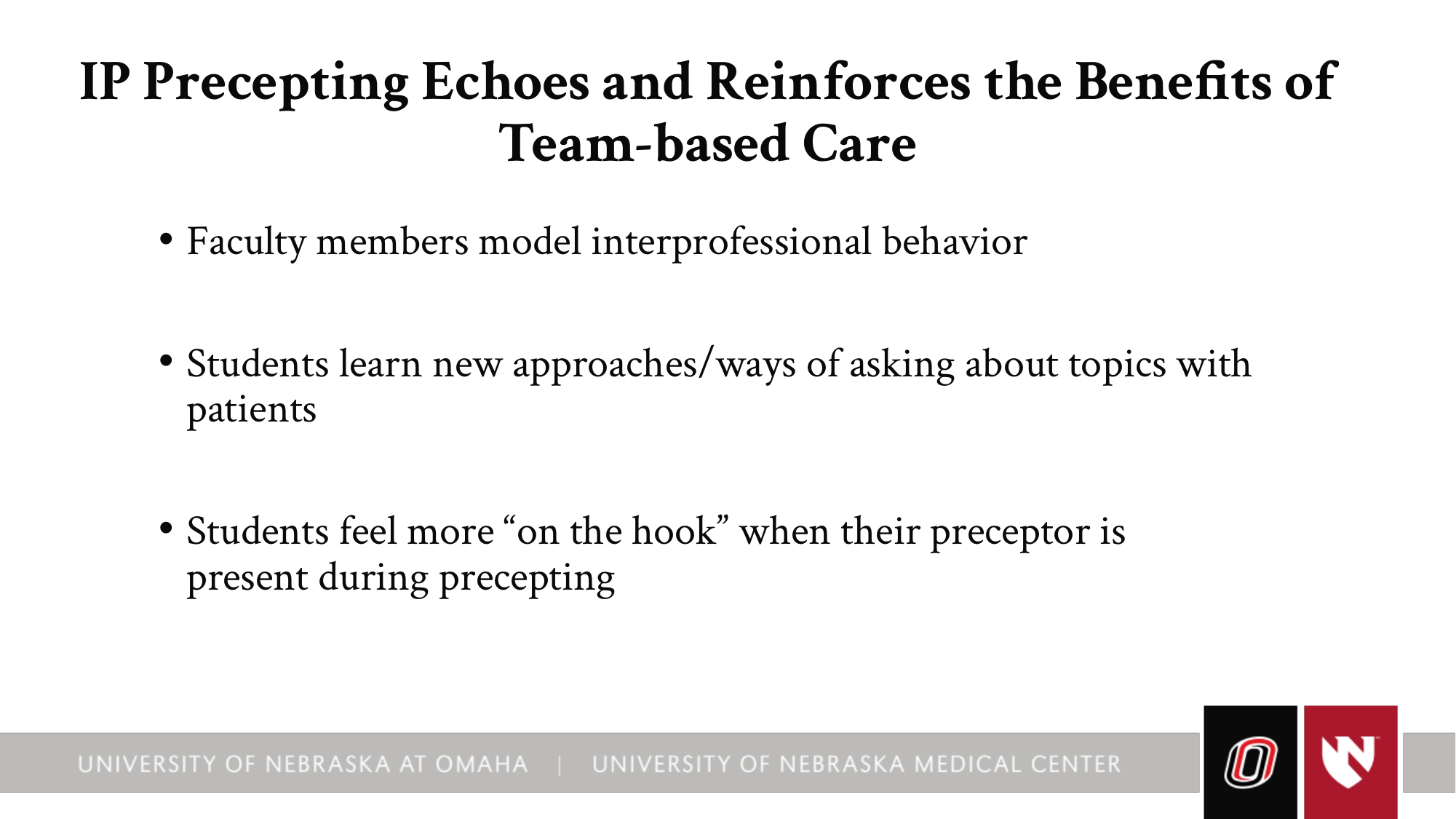

# IP Precepting Echoes and Reinforces the Benefits of Team-based Care
Faculty members model interprofessional behavior

Students learn new approaches/ways of asking about topics with patients

Students feel more “on the hook” when their preceptor is present during precepting